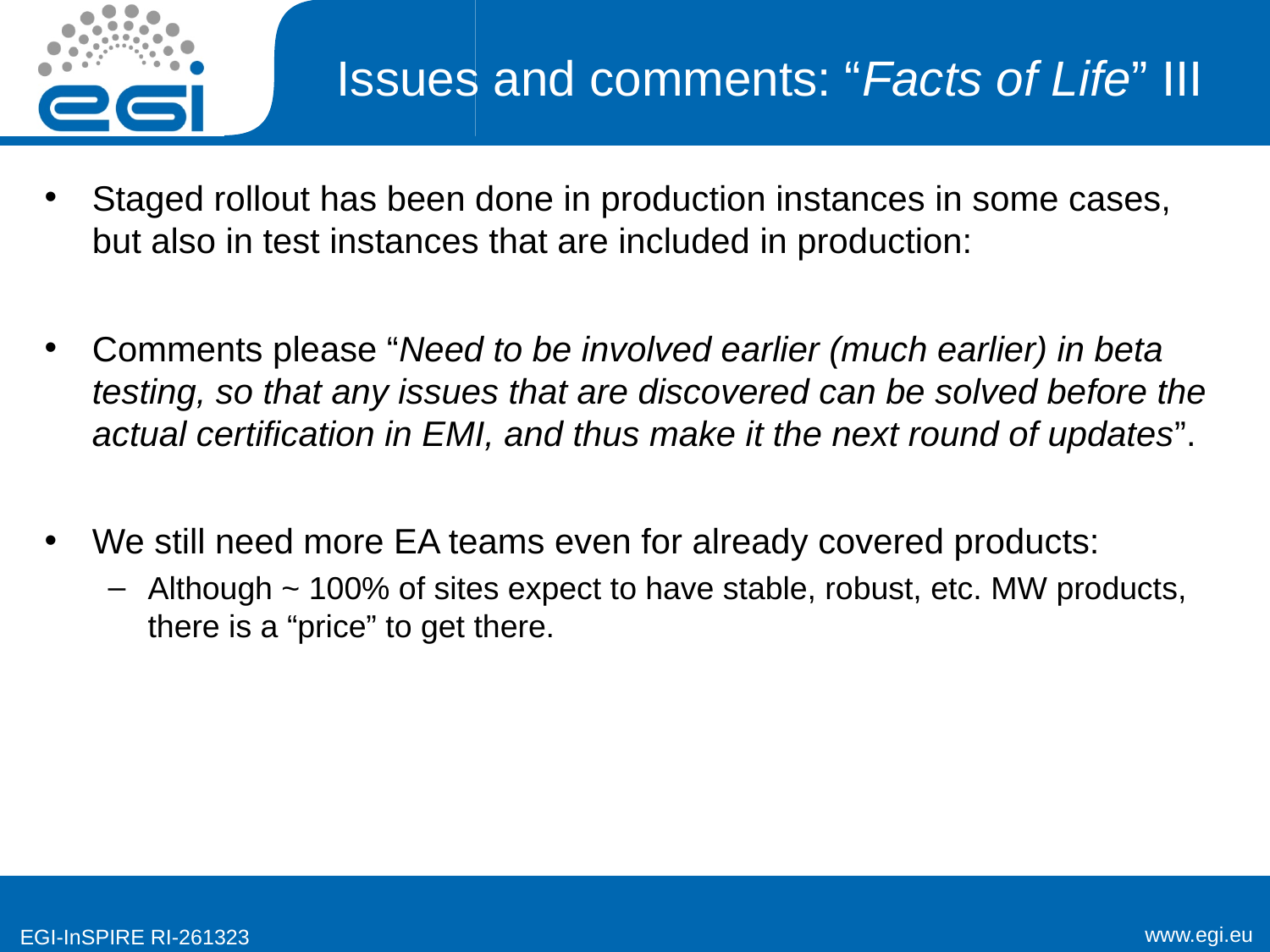

# Issues and comments: “Facts of Life” III
Staged rollout has been done in production instances in some cases, but also in test instances that are included in production:

Comments please “Need to be involved earlier (much earlier) in beta testing, so that any issues that are discovered can be solved before the actual certification in EMI, and thus make it the next round of updates”.

We still need more EA teams even for already covered products:
Although ~ 100% of sites expect to have stable, robust, etc. MW products, there is a “price” to get there.